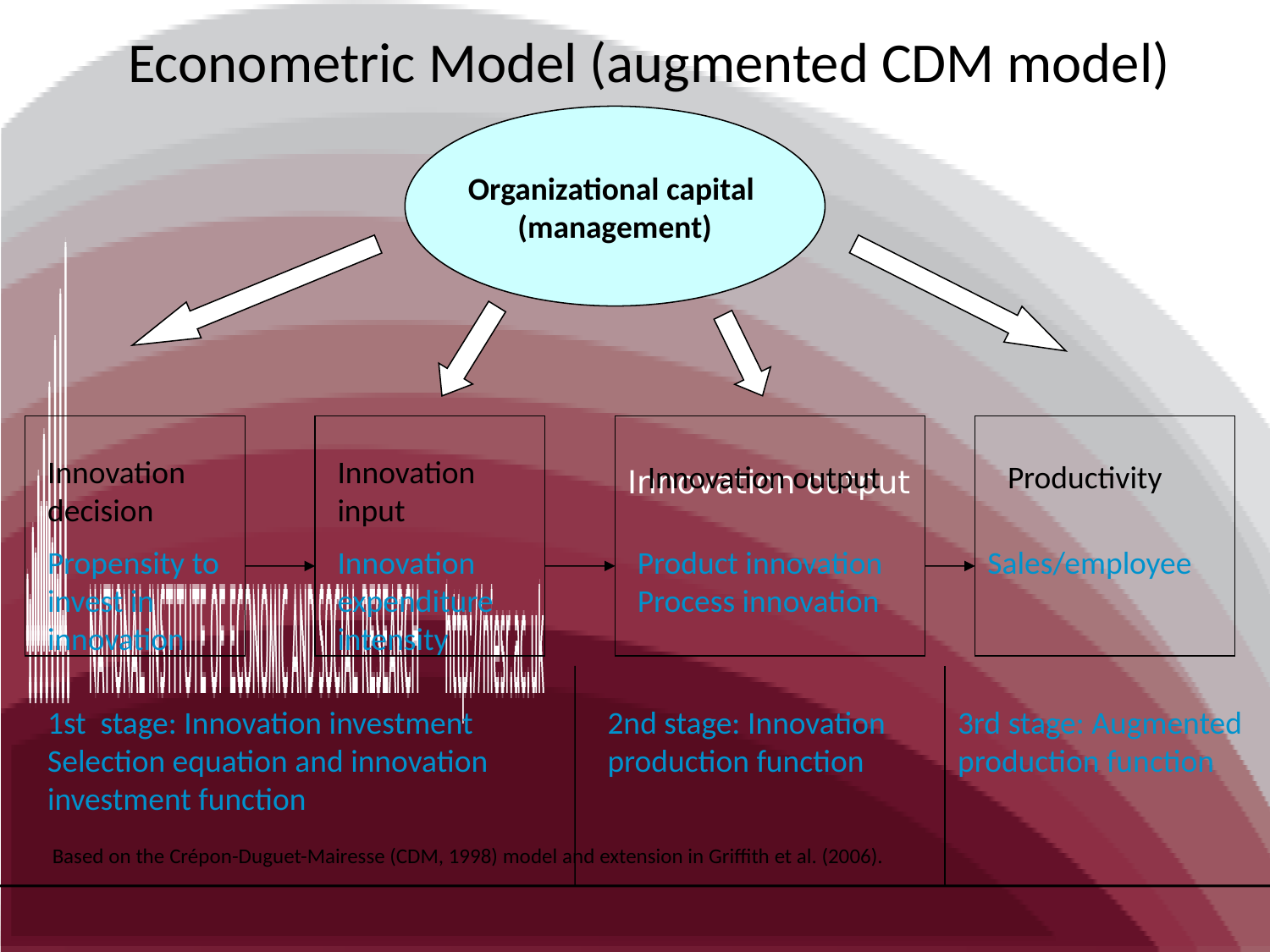

Econometric Model (augmented CDM model)

Organizational capital
(management)

Innovation output

Innovation decision
Innovation input
Innovation output
Productivity
Propensity to invest in innovation
Innovation expenditure
intensity
Product innovation
Process innovation

Sales/employee

1st  stage: Innovation investment Selection equation and innovation investment function
2nd stage: Innovation production function
3rd stage: Augmented production function
Based on the Crépon-Duguet-Mairesse (CDM, 1998) model and extension in Griffith et al. (2006).